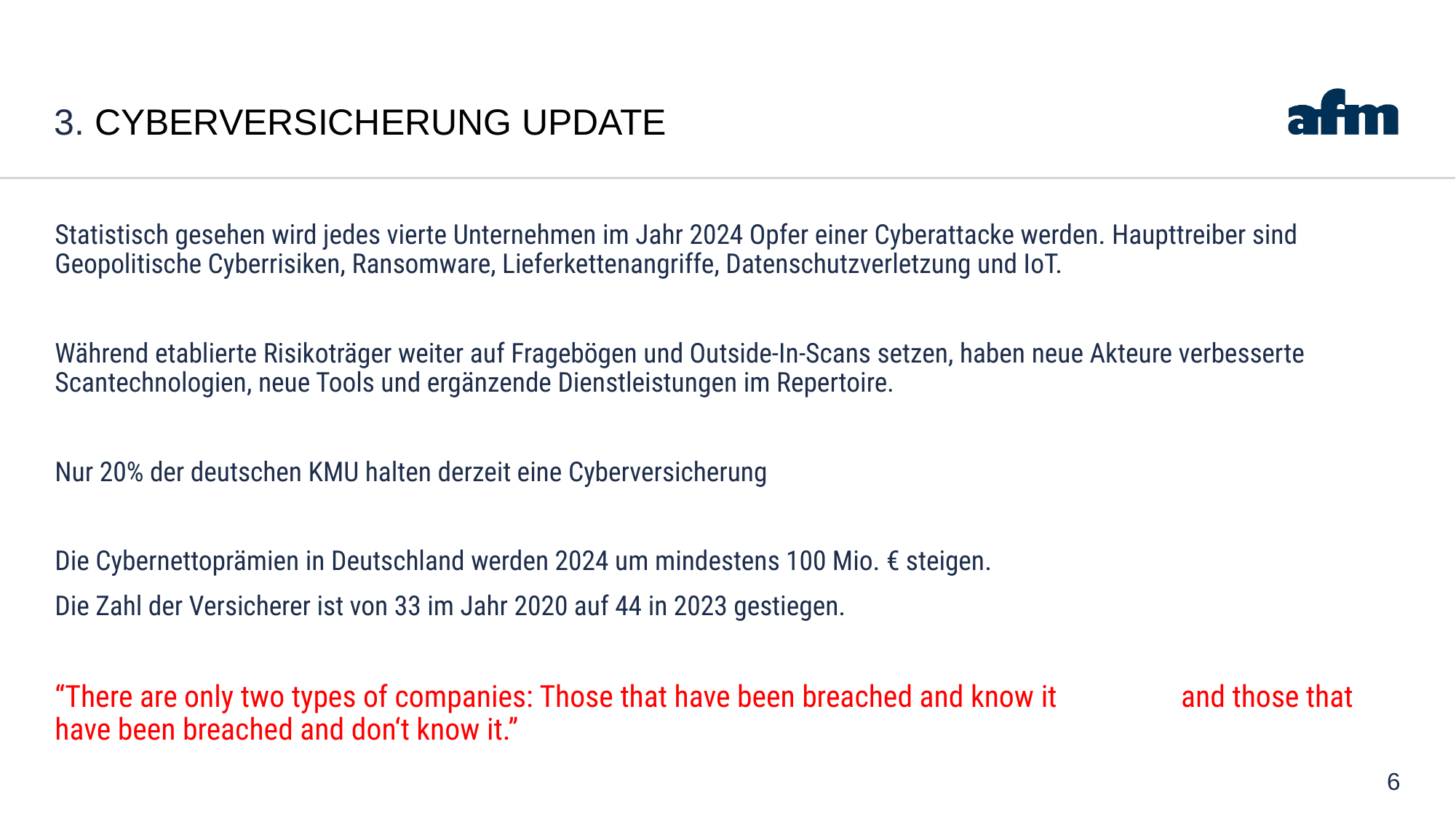

# 3. Cyberversicherung update
Statistisch gesehen wird jedes vierte Unternehmen im Jahr 2024 Opfer einer Cyberattacke werden. Haupttreiber sind Geopolitische Cyberrisiken, Ransomware, Lieferkettenangriffe, Datenschutzverletzung und IoT.

Während etablierte Risikoträger weiter auf Fragebögen und Outside-In-Scans setzen, haben neue Akteure verbesserte Scantechnologien, neue Tools und ergänzende Dienstleistungen im Repertoire.

Nur 20% der deutschen KMU halten derzeit eine Cyberversicherung

Die Cybernettoprämien in Deutschland werden 2024 um mindestens 100 Mio. € steigen.
Die Zahl der Versicherer ist von 33 im Jahr 2020 auf 44 in 2023 gestiegen.

“There are only two types of companies: Those that have been breached and know it                  and those that have been breached and don‘t know it.”

6